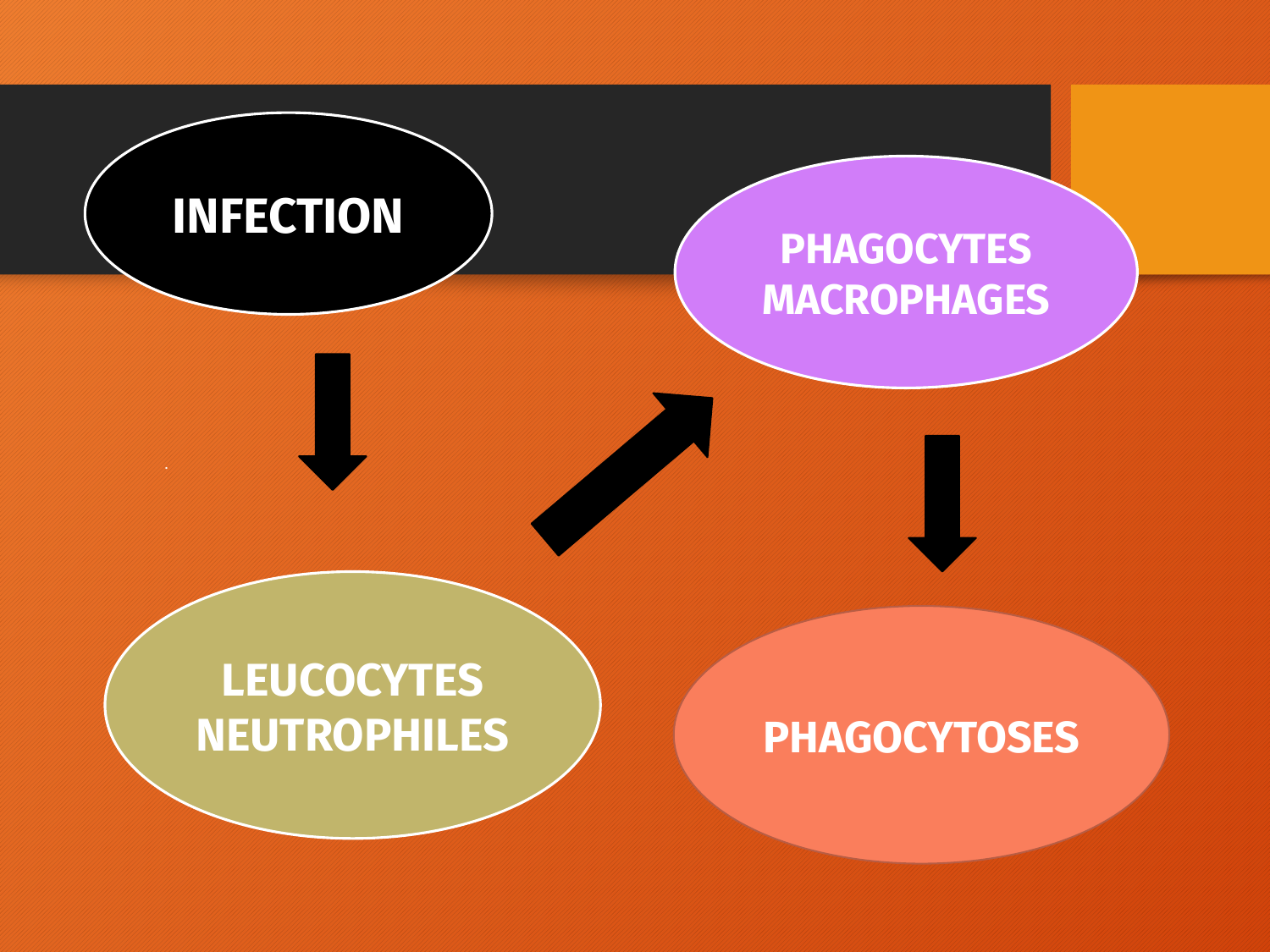

INFECTION
# .
PHAGOCYTES
MACROPHAGES

LEUCOCYTES
NEUTROPHILES
PHAGOCYTOSES